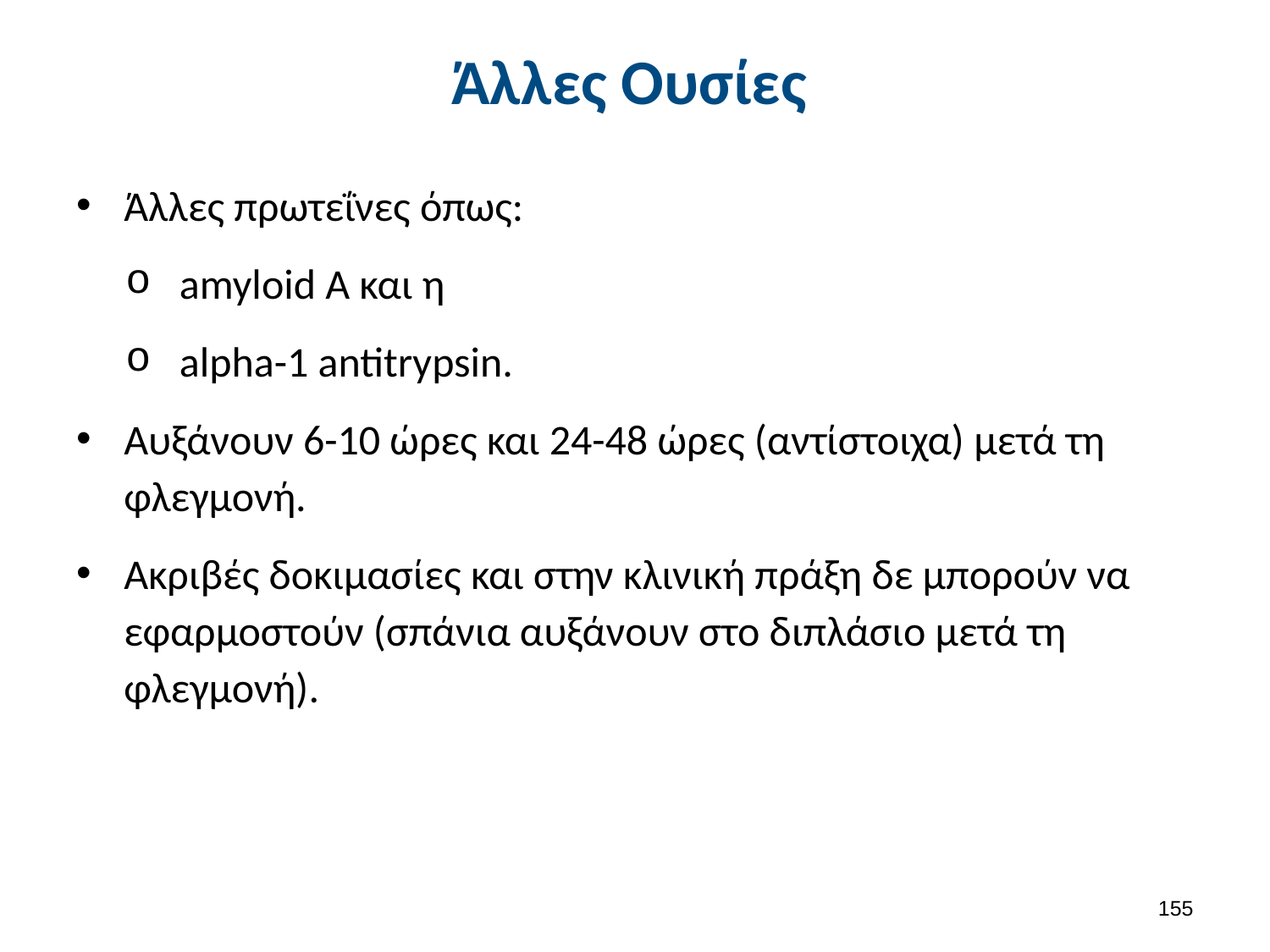

# Άλλες Ουσίες
Άλλες πρωτεΐνες όπως:
amyloid A και η
alpha-1 antitrypsin.
Αυξάνουν 6-10 ώρες και 24-48 ώρες (αντίστοιχα) μετά τη φλεγμονή.
Ακριβές δοκιμασίες και στην κλινική πράξη δε μπορούν να εφαρμοστούν (σπάνια αυξάνουν στο διπλάσιο μετά τη φλεγμονή).
155